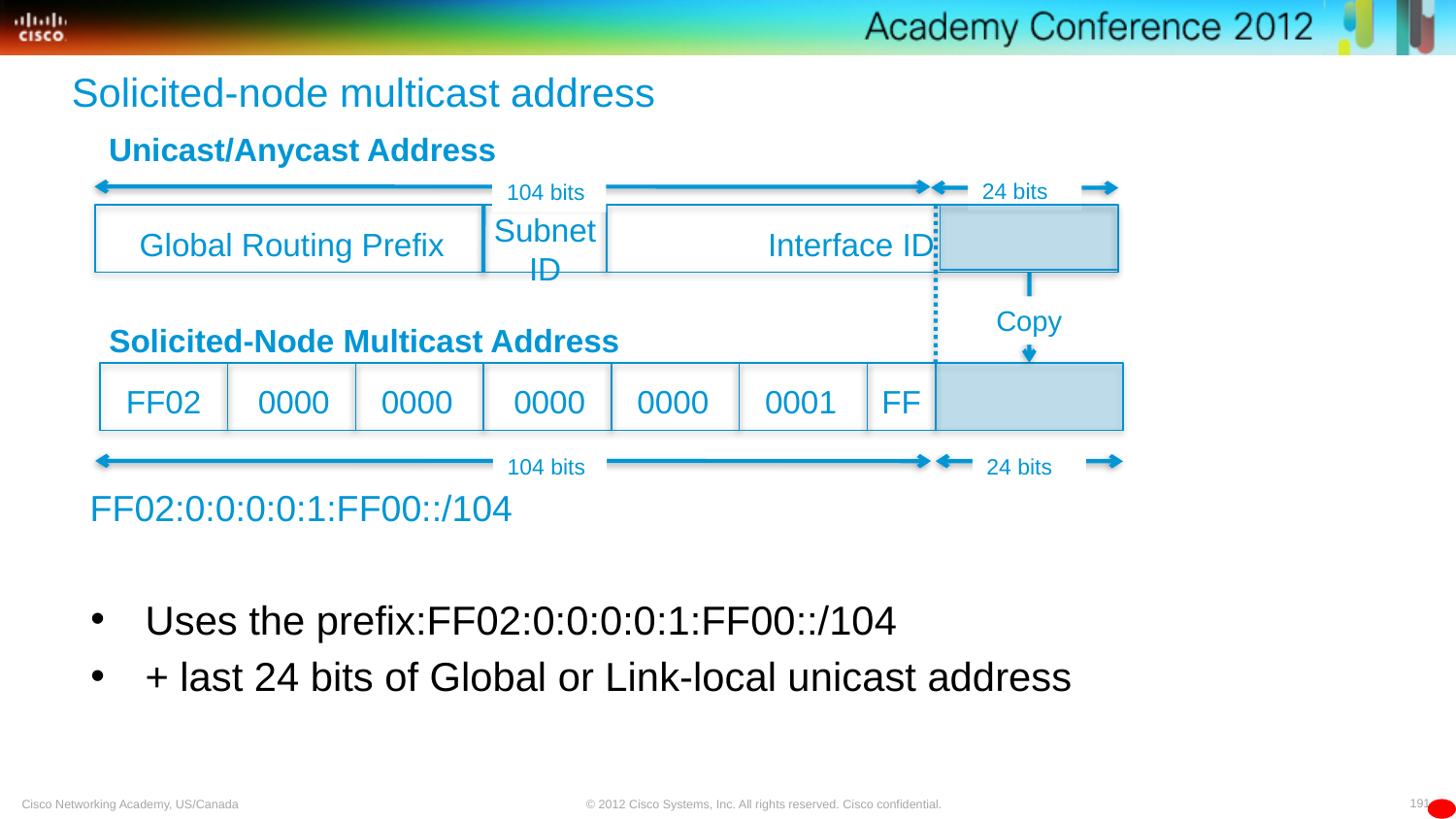

Solicited-node multicast address
Unicast/Anycast Address
24 bits
104 bits
Subnet ID

Global Routing Prefix
Interface ID
Copy
Solicited-Node Multicast Address

FF02
0000
0000
0000
0000
0001
FF
104 bits
24 bits
FF02:0:0:0:0:1:FF00::/104
Uses the prefix:FF02:0:0:0:0:1:FF00::/104
+ last 24 bits of Global or Link-local unicast address